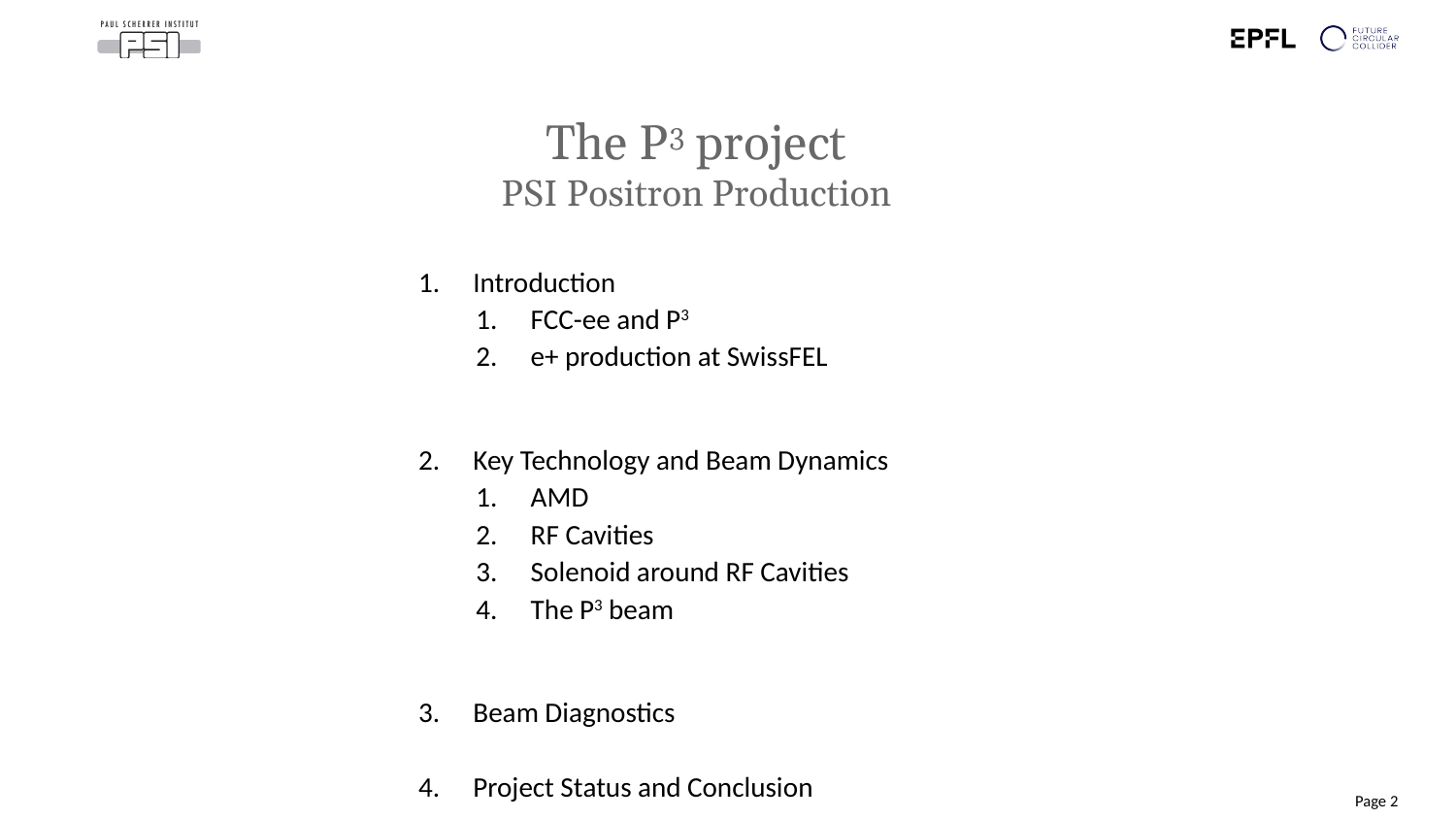

# The P3 project PSI Positron Production
Introduction
FCC-ee and P3
e+ production at SwissFEL

Key Technology and Beam Dynamics
AMD
RF Cavities
Solenoid around RF Cavities
The P3 beam

Beam Diagnostics

Project Status and Conclusion
Page 2